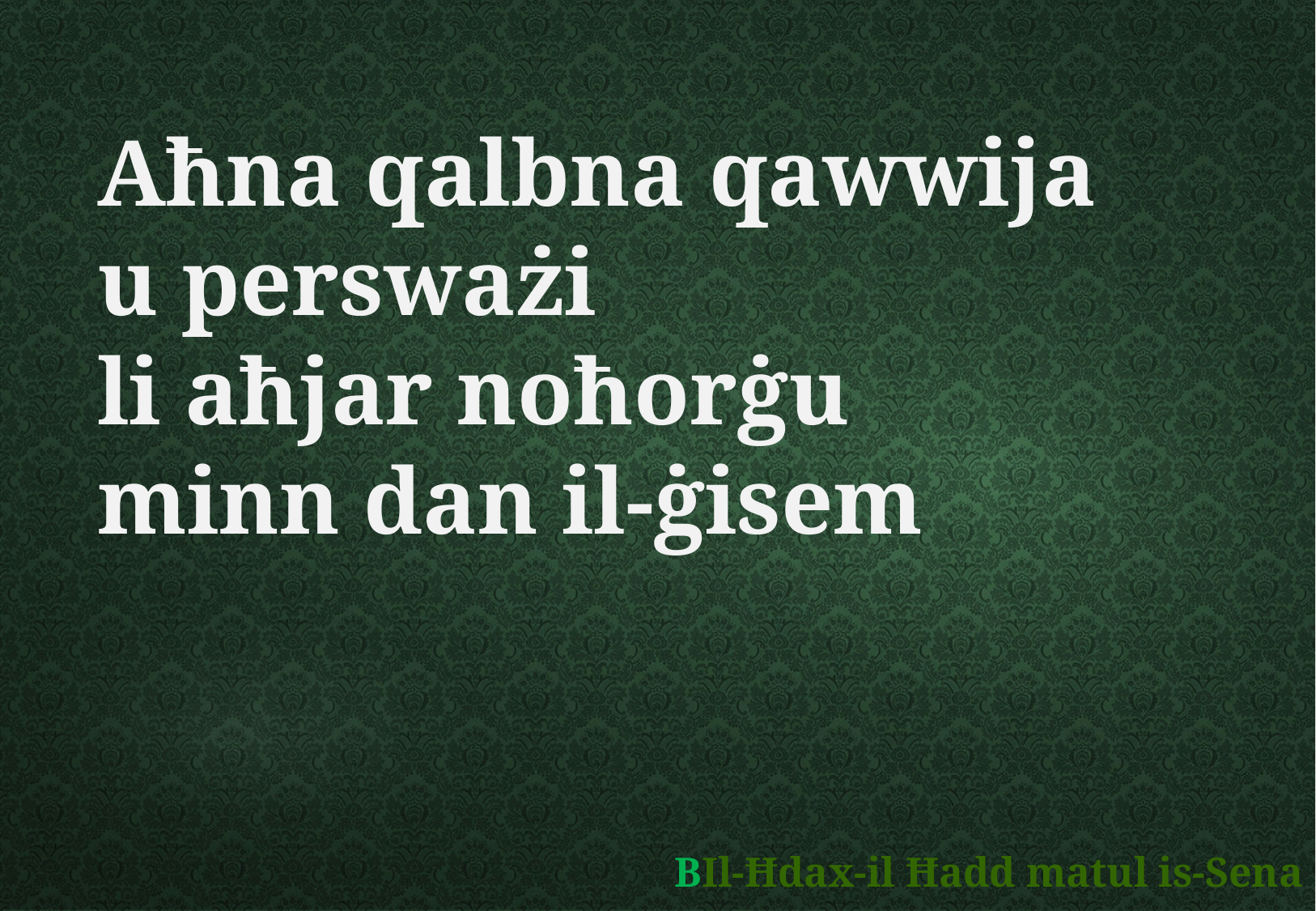

Aħna qalbna qawwija
u persważi
li aħjar noħorġu
minn dan il-ġisem
	BIl-Ħdax-il Ħadd matul is-Sena